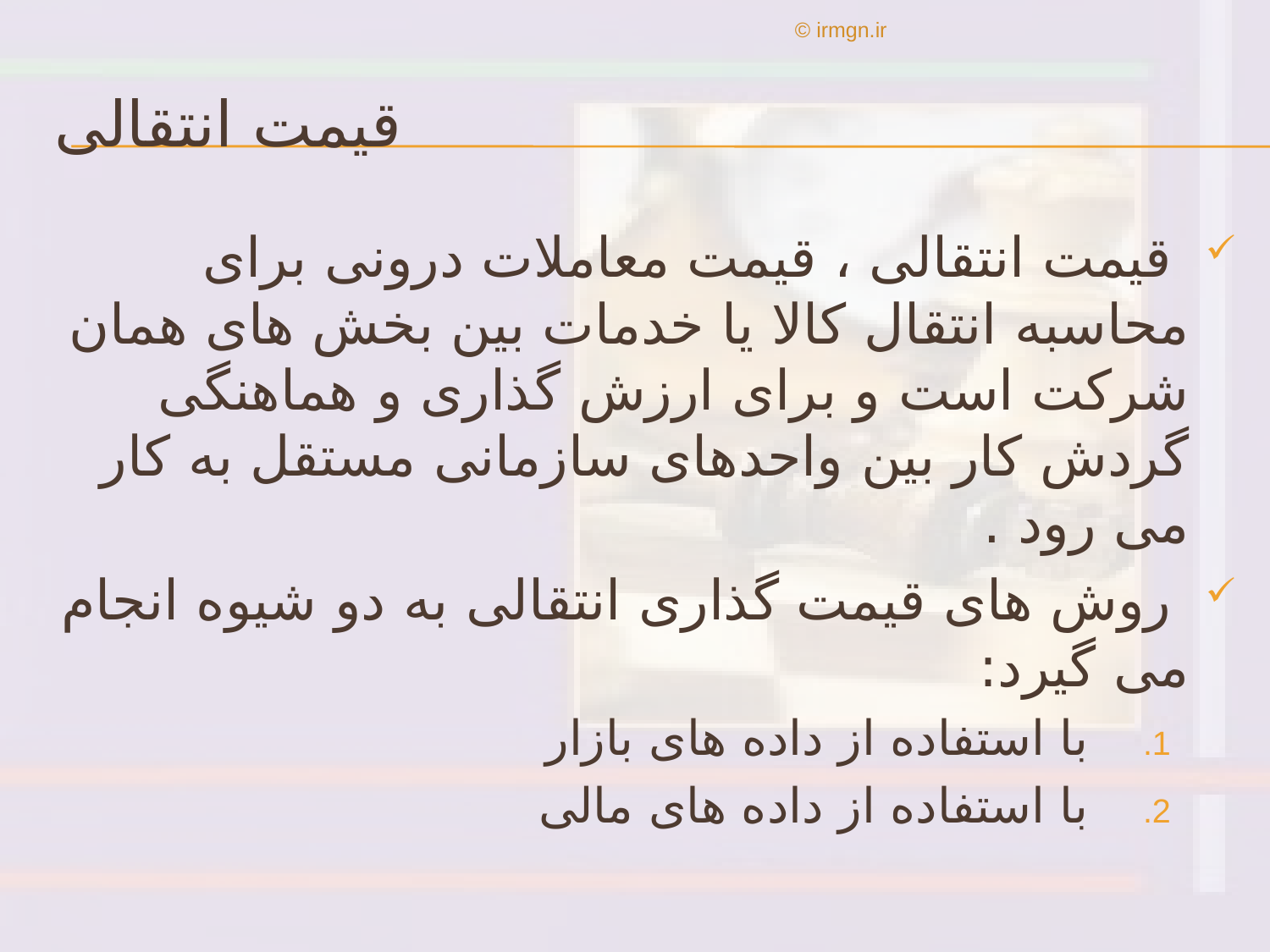

© irmgn.ir
# قيمت انتقالی
 قيمت انتقالی ، قيمت معاملات درونی برای محاسبه انتقال كالا يا خدمات بين بخش های همان شركت است و برای ارزش گذاری و هماهنگی گردش كار بين واحدهای سازمانی مستقل به كار می رود .
 روش های قيمت گذاری انتقالی به دو شيوه انجام می گيرد:
 با استفاده از داده های بازار
 با استفاده از داده های مالی